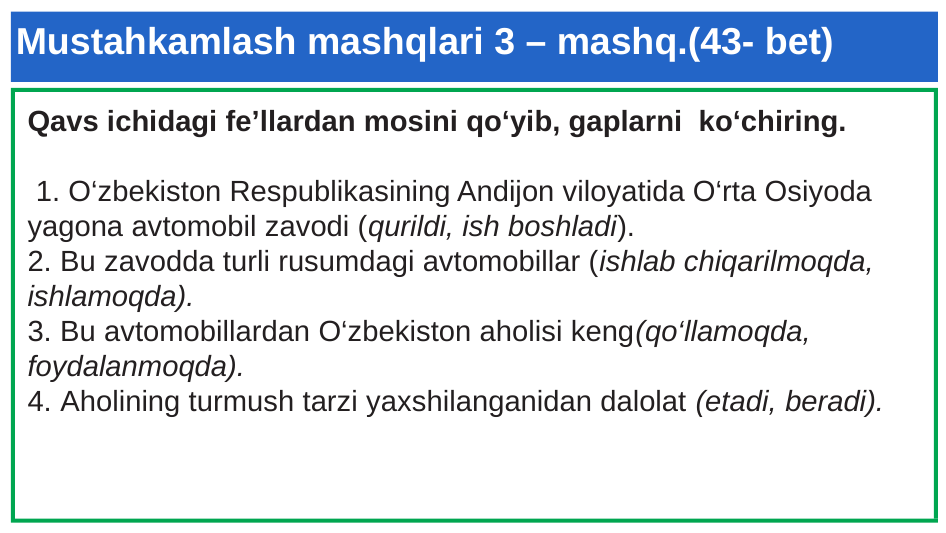

# Mustahkamlash mashqlari 3 – mashq.(43- bet)
Qavs ichidagi fe’llardan mosini qo‘yib, gaplarni  ko‘chiring.

 1. O‘zbekiston Respublikasining Andijon viloyatida O‘rta Osiyoda yagona avtomobil zavodi (qurildi, ish boshladi).
2. Bu zavodda turli rusumdagi avtomobillar (ishlab chiqarilmoqda, ishlamoqda).
3. Bu avtomobillardan O‘zbekiston aholisi keng(qo‘llamoqda, foydalanmoqda).
4. Aholining turmush tarzi yaxshilanganidan dalolat (etadi, beradi).